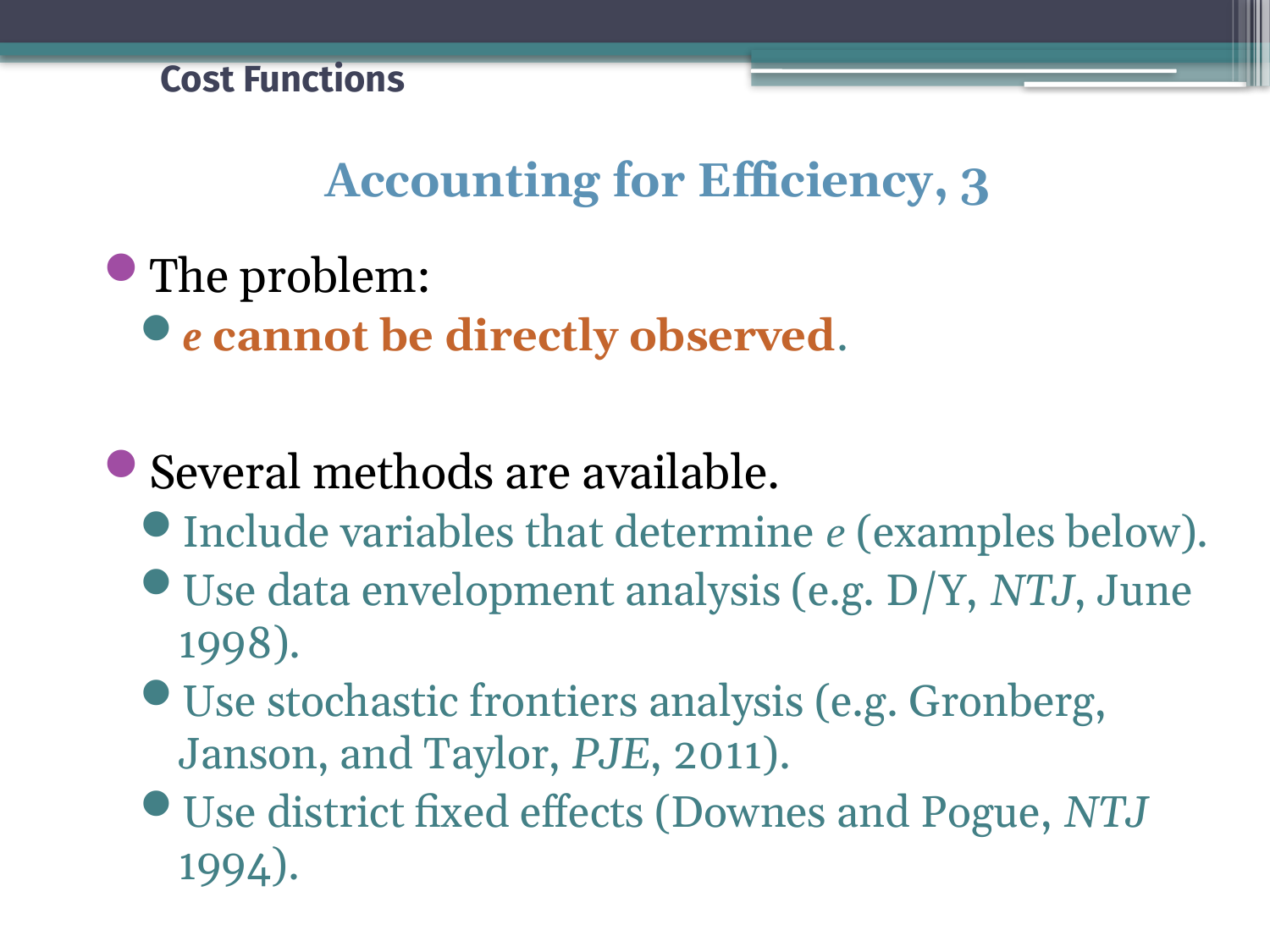

# Cost Functions
Accounting for Efficiency, 3

The problem:
e cannot be directly observed.

Several methods are available.
Include variables that determine e (examples below).
Use data envelopment analysis (e.g. D/Y, NTJ, June 1998).
Use stochastic frontiers analysis (e.g. Gronberg, Janson, and Taylor, PJE, 2011).
Use district fixed effects (Downes and Pogue, NTJ 1994).